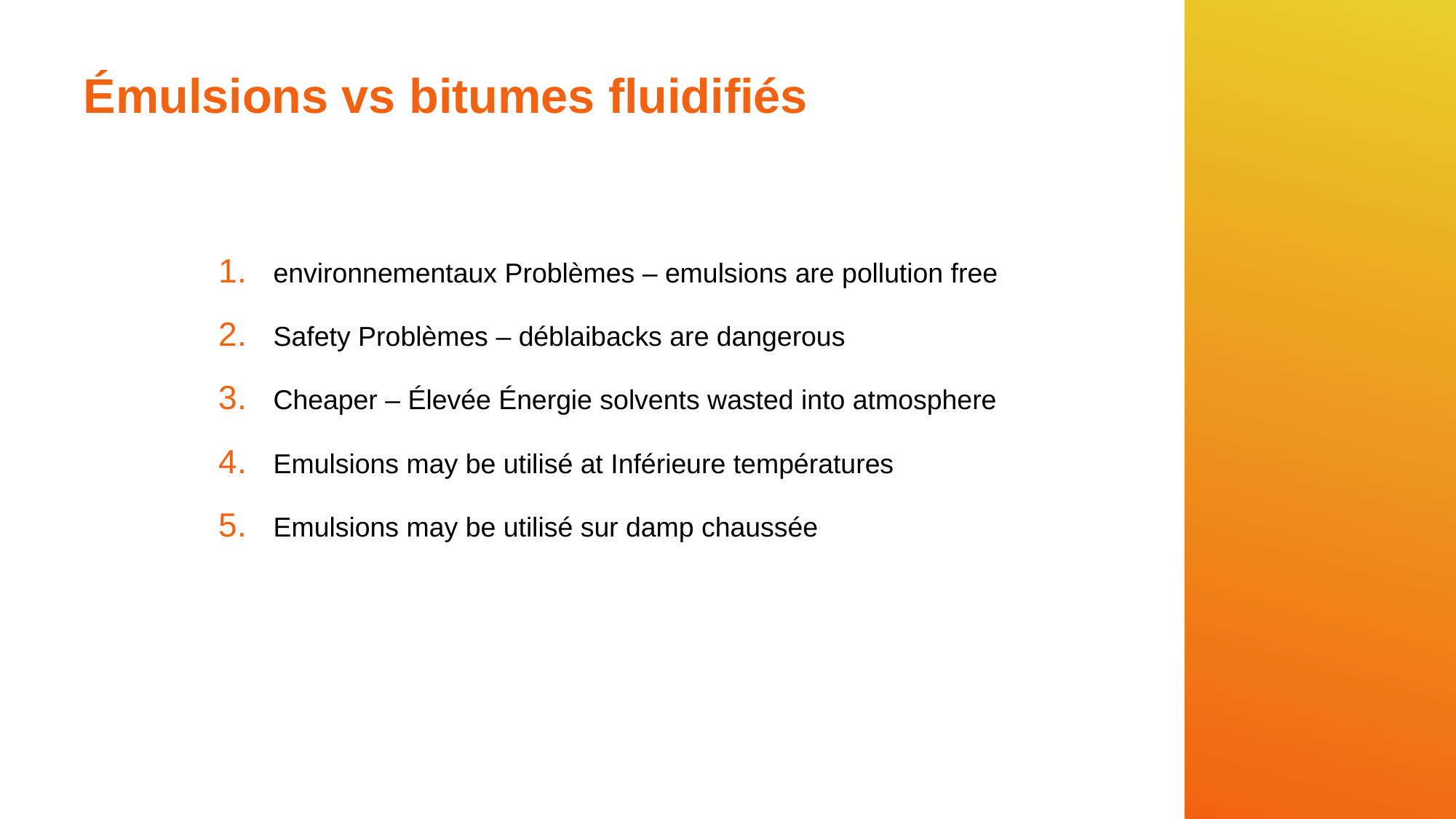

# Émulsions vs bitumes fluidifiés
environnementaux Problèmes – emulsions are pollution free
Safety Problèmes – déblaibacks are dangerous
Cheaper – Élevée Énergie solvents wasted into atmosphere
Emulsions may be utilisé at Inférieure températures
Emulsions may be utilisé sur damp chaussée